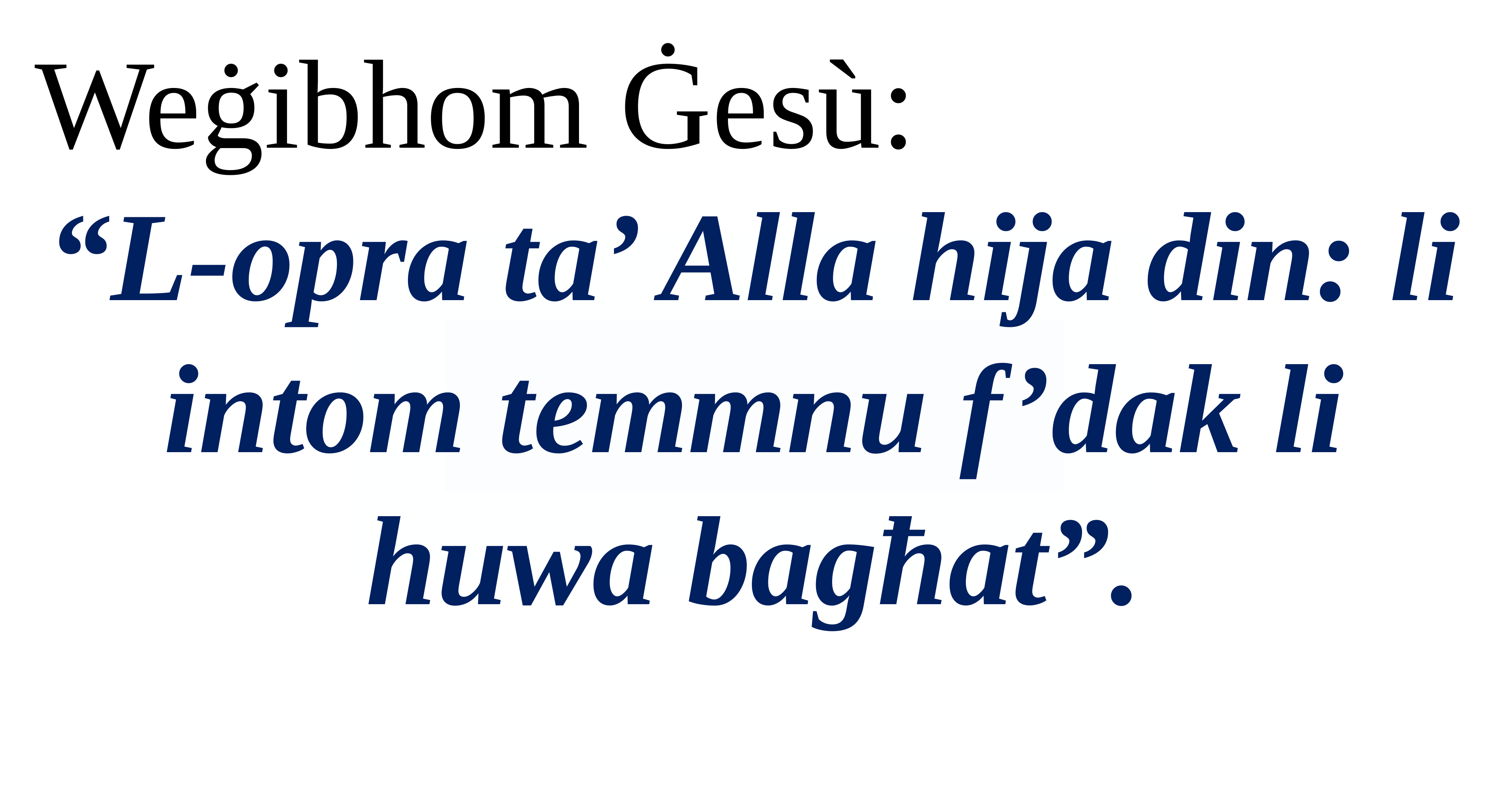

Weġibhom Ġesù:
“L-opra ta’ Alla hija din: li intom temmnu f’dak li huwa bagħat”.